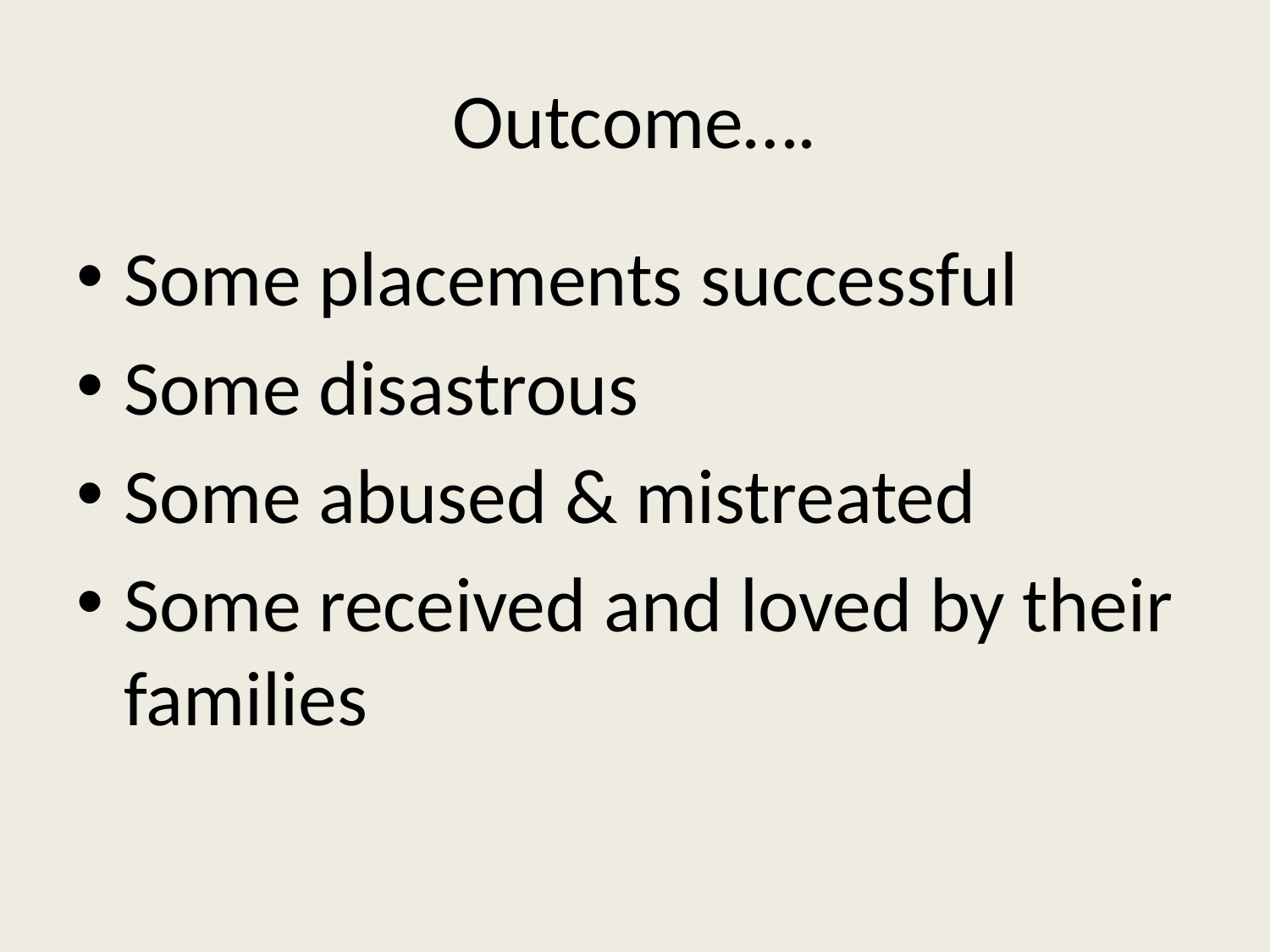

# Outcome….
Some placements successful
Some disastrous
Some abused & mistreated
Some received and loved by their families